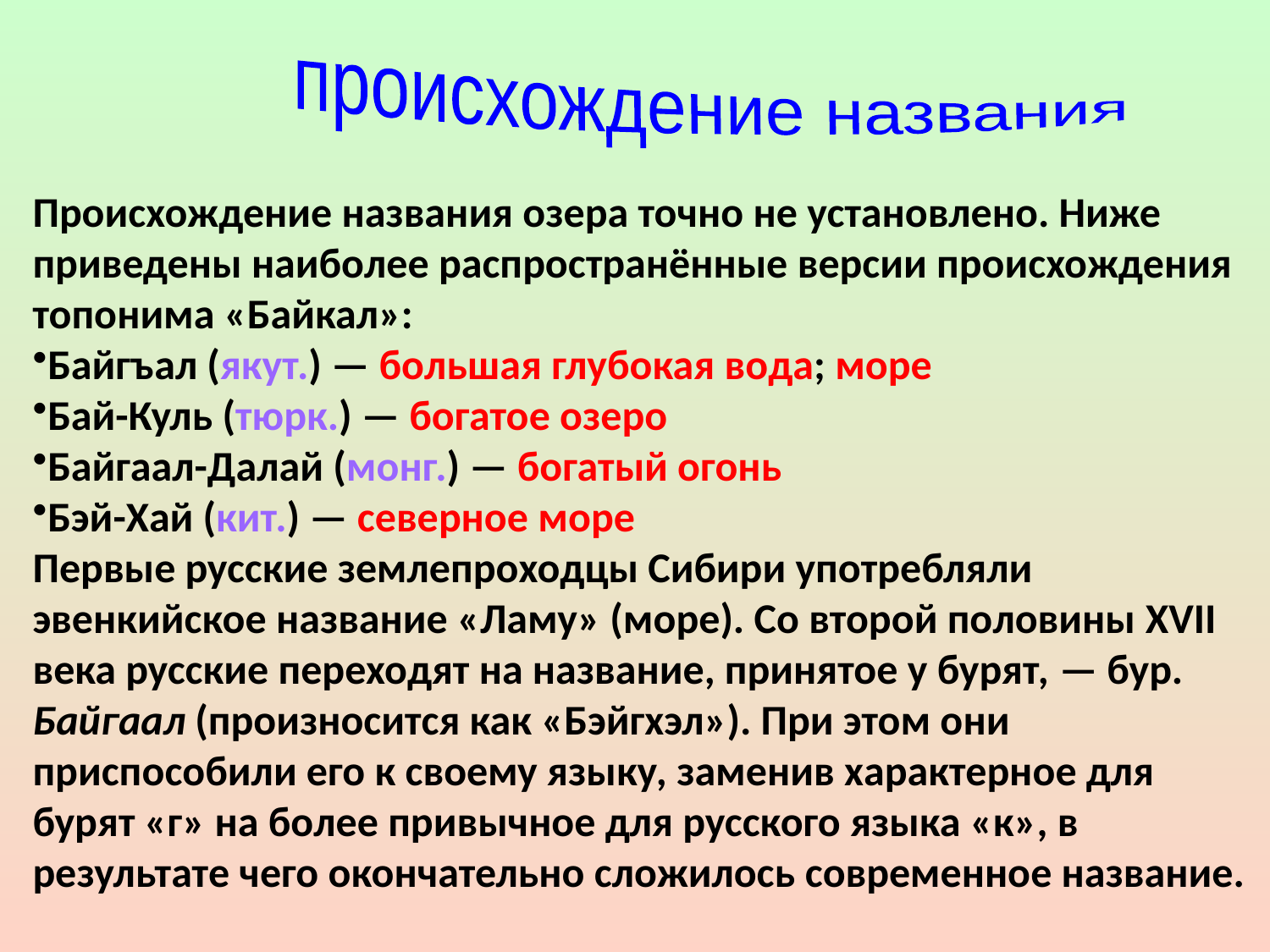

происхождение названия
Происхождение названия озера точно не установлено. Ниже приведены наиболее распространённые версии происхождения топонима «Байкал»:
Байгъал (якут.) — большая глубокая вода; море
Бай-Куль (тюрк.) — богатое озеро
Байгаал-Далай (монг.) — богатый огонь
Бэй-Хай (кит.) — северное море
Первые русские землепроходцы Сибири употребляли эвенкийское название «Ламу» (море). Со второй половины XVII века русские переходят на название, принятое у бурят, — бур. Байгаал (произносится как «Бэйгхэл»). При этом они приспособили его к своему языку, заменив характерное для бурят «г» на более привычное для русского языка «к», в результате чего окончательно сложилось современное название.